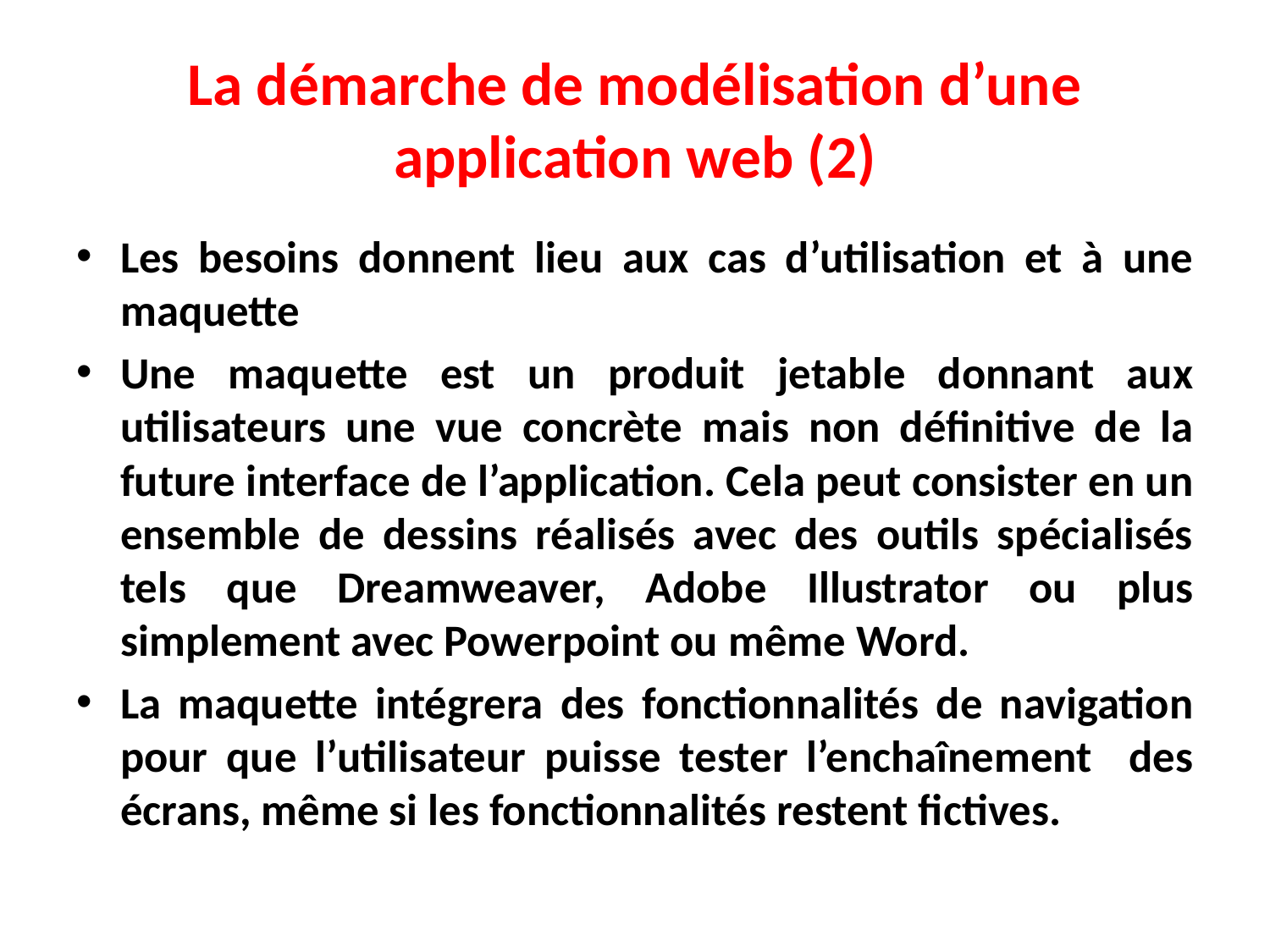

# La démarche de modélisation d’une application web (2)
Les besoins donnent lieu aux cas d’utilisation et à une maquette
Une maquette est un produit jetable donnant aux utilisateurs une vue concrète mais non définitive de la future interface de l’application. Cela peut consister en un ensemble de dessins réalisés avec des outils spécialisés tels que Dreamweaver, Adobe Illustrator ou plus simplement avec Powerpoint ou même Word.
La maquette intégrera des fonctionnalités de navigation pour que l’utilisateur puisse tester l’enchaînement  des écrans, même si les fonctionnalités restent fictives.